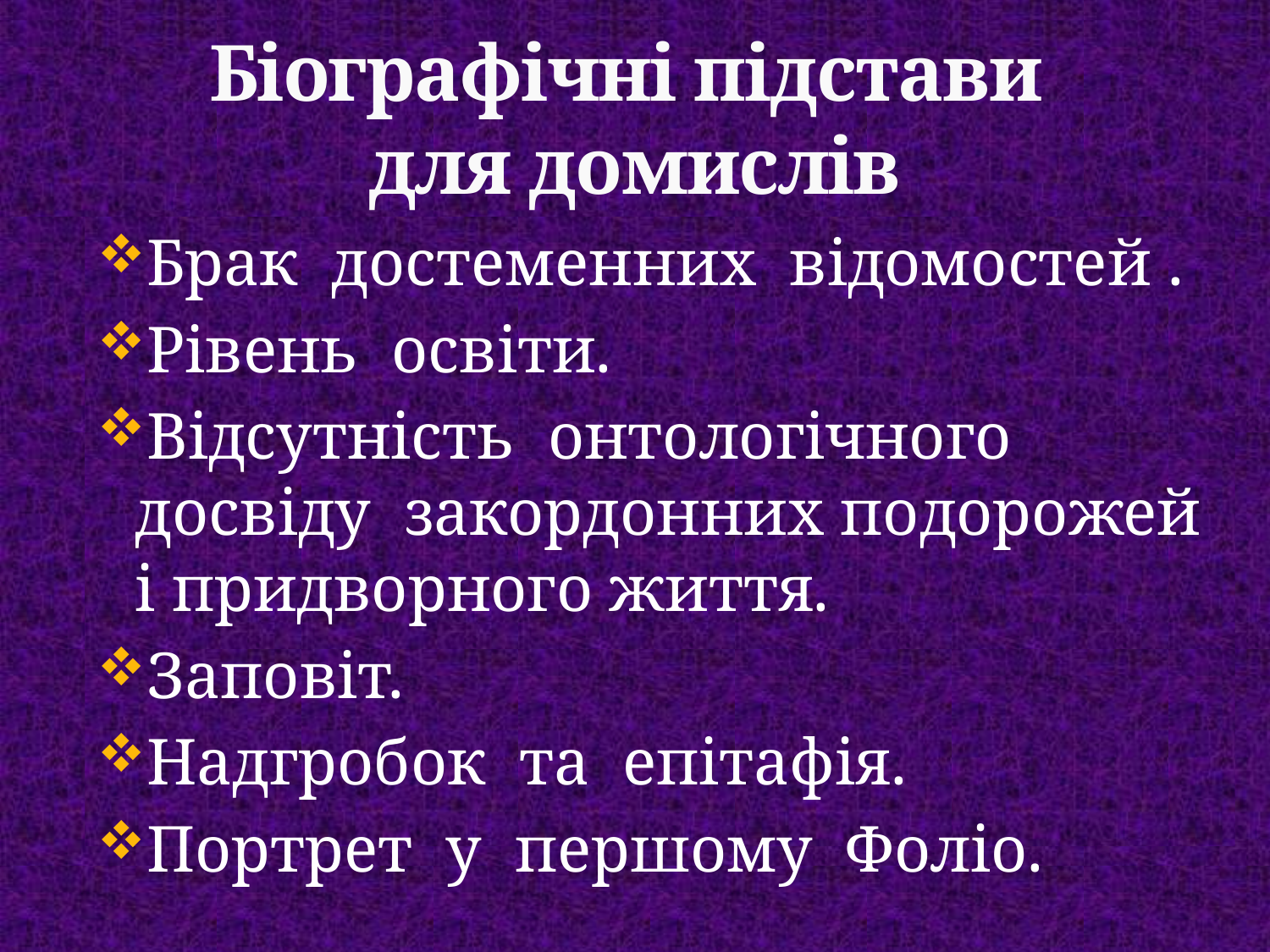

# Біографічні підстави для домислів
Брак  достеменних  відомостей .
Рівень  освіти.
Відсутність  онтологічного  досвіду  закордонних подорожей  і придворного життя.
Заповіт.
Надгробок  та  епітафія.
Портрет  у  першому  Фоліо.